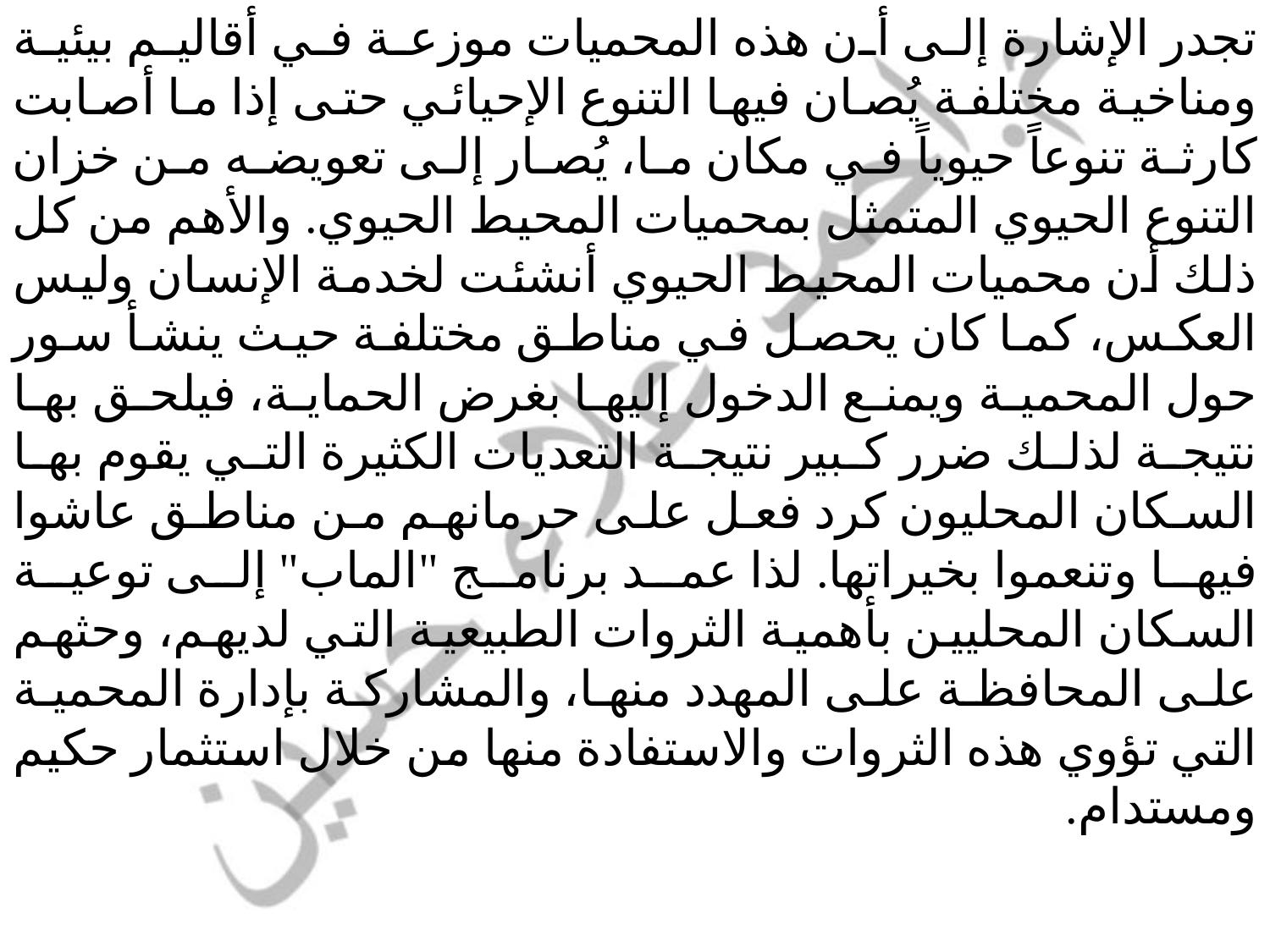

تجدر الإشارة إلى أن هذه المحميات موزعة في أقاليم بيئية ومناخية مختلفة يُصان فيها التنوع الإحيائي حتى إذا ما أصابت كارثة تنوعاً حيوياً في مكان ما، يُصار إلى تعويضه من خزان التنوع الحيوي المتمثل بمحميات المحيط الحيوي. والأهم من كل ذلك أن محميات المحيط الحيوي أنشئت لخدمة الإنسان وليس العكس، كما كان يحصل في مناطق مختلفة حيث ينشأ سور حول المحمية ويمنع الدخول إليها بغرض الحماية، فيلحق بها نتيجة لذلك ضرر كبير نتيجة التعديات الكثيرة التي يقوم بها السكان المحليون كرد فعل على حرمانهم من مناطق عاشوا فيها وتنعموا بخيراتها. لذا عمد برنامج "الماب" إلى توعية السكان المحليين بأهمية الثروات الطبيعية التي لديهم، وحثهم على المحافظة على المهدد منها، والمشاركة بإدارة المحمية التي تؤوي هذه الثروات والاستفادة منها من خلال استثمار حكيم ومستدام.